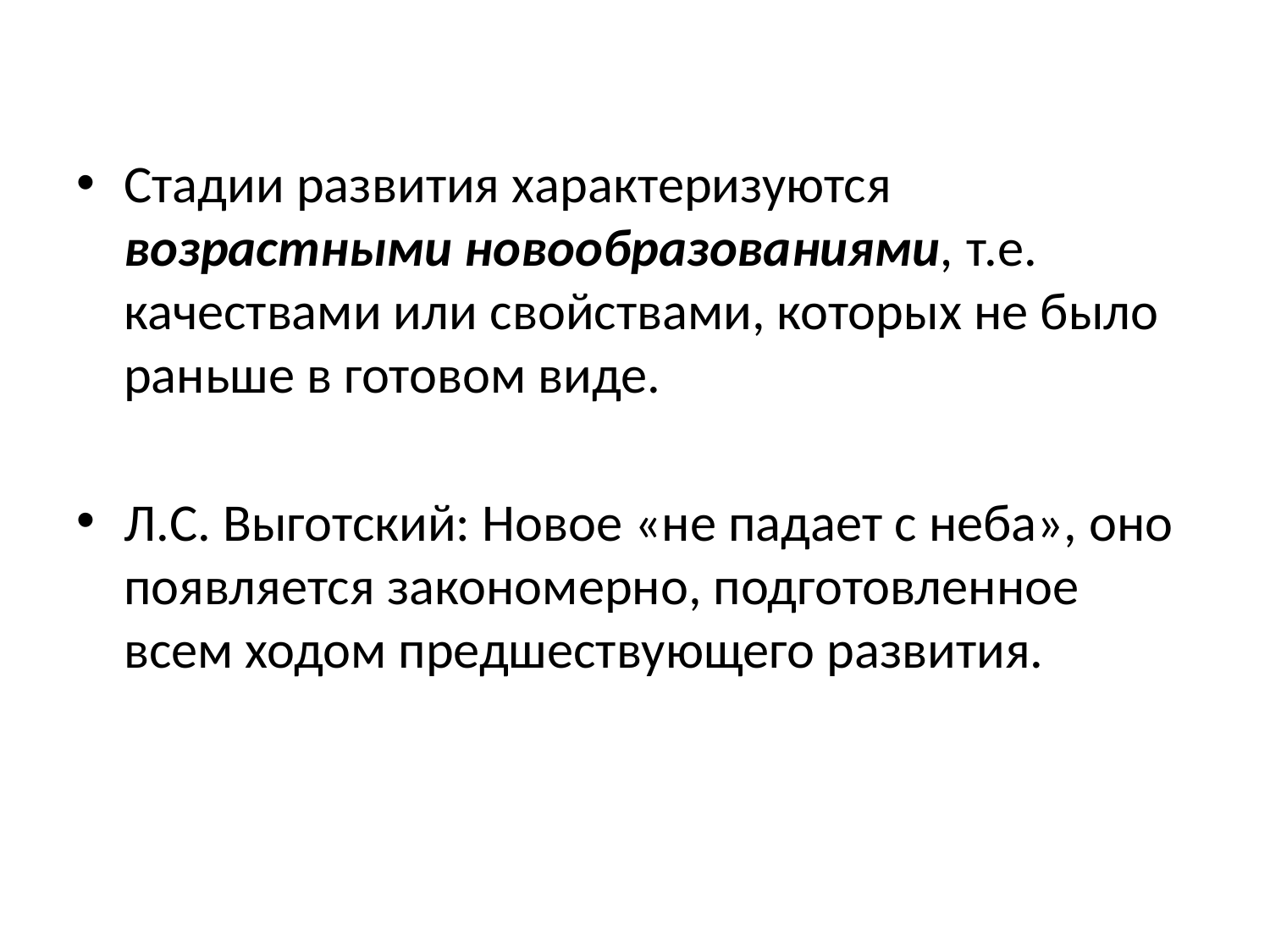

Стадии развития характеризуются возрастными новообразованиями, т.е. качествами или свойствами, которых не было раньше в готовом виде.

Л.С. Выготский: Новое «не падает с неба», оно появляется закономерно, подготовленное всем ходом предшествующего развития.